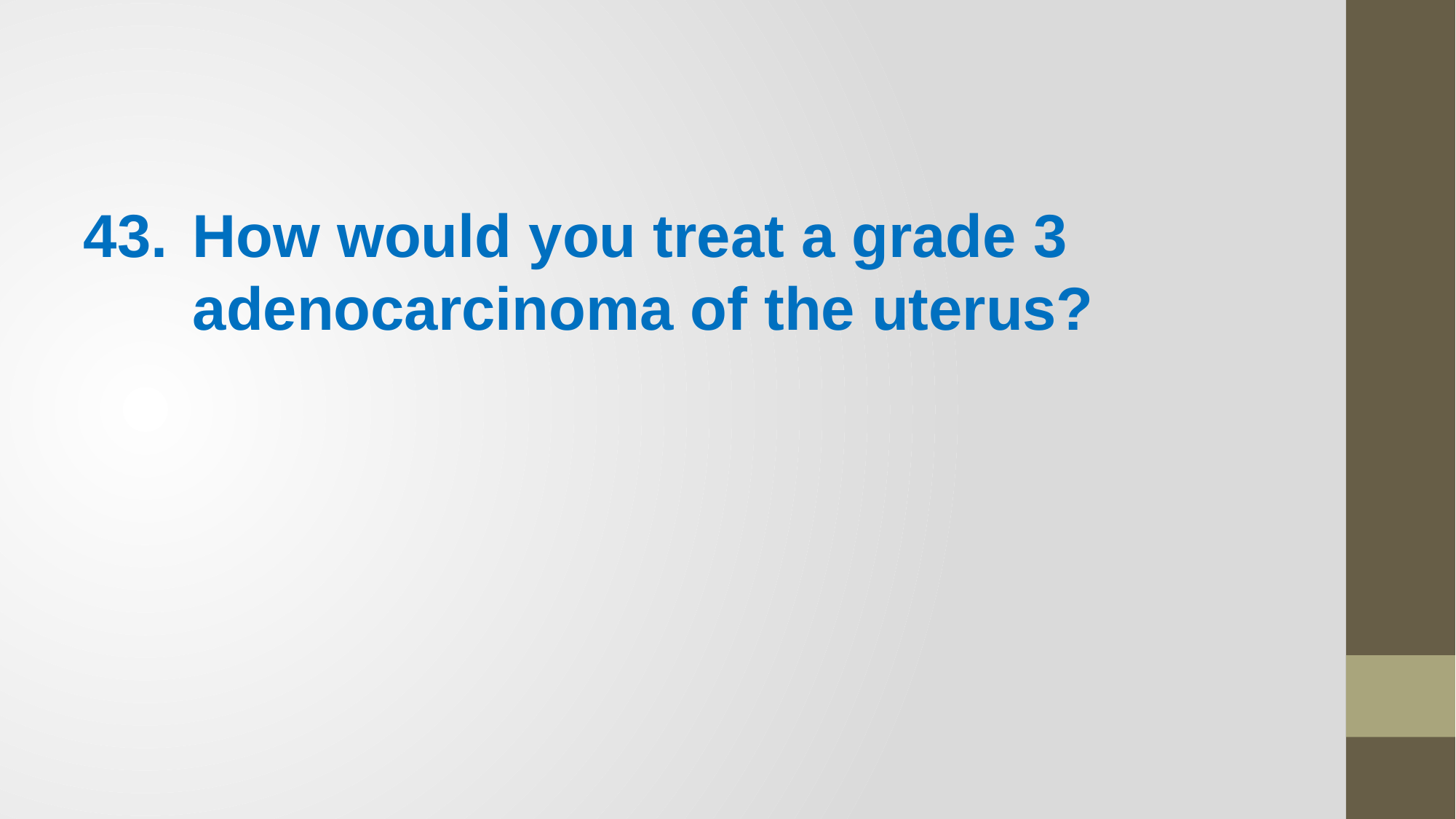

43.	How would you treat a grade 3 adenocarcinoma of the uterus?